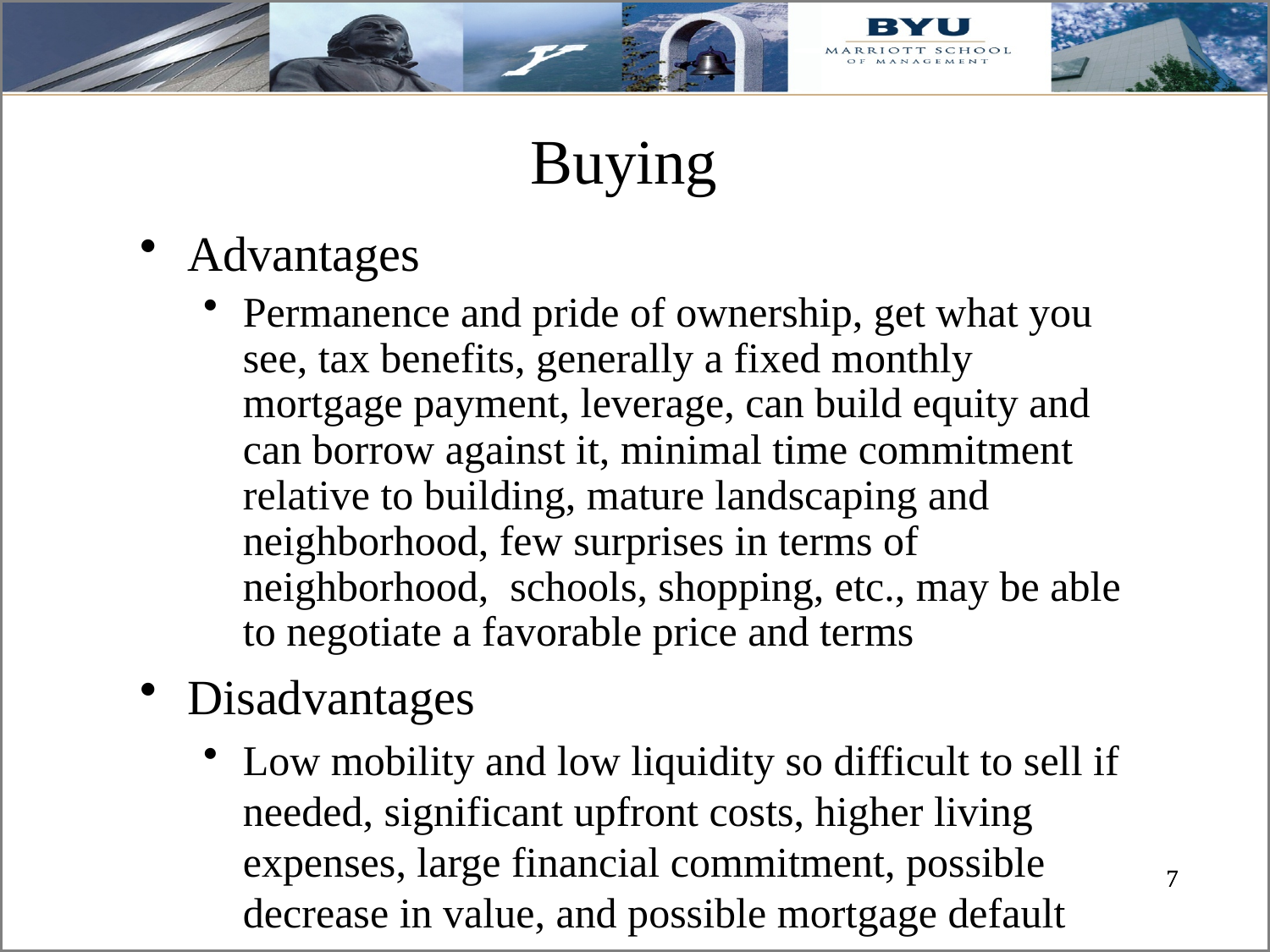

# Buying
Advantages
Permanence and pride of ownership, get what you see, tax benefits, generally a fixed monthly mortgage payment, leverage, can build equity and can borrow against it, minimal time commitment relative to building, mature landscaping and neighborhood, few surprises in terms of neighborhood,  schools, shopping, etc., may be able to negotiate a favorable price and terms
Disadvantages
Low mobility and low liquidity so difficult to sell if needed, significant upfront costs, higher living expenses, large financial commitment, possible decrease in value, and possible mortgage default

7